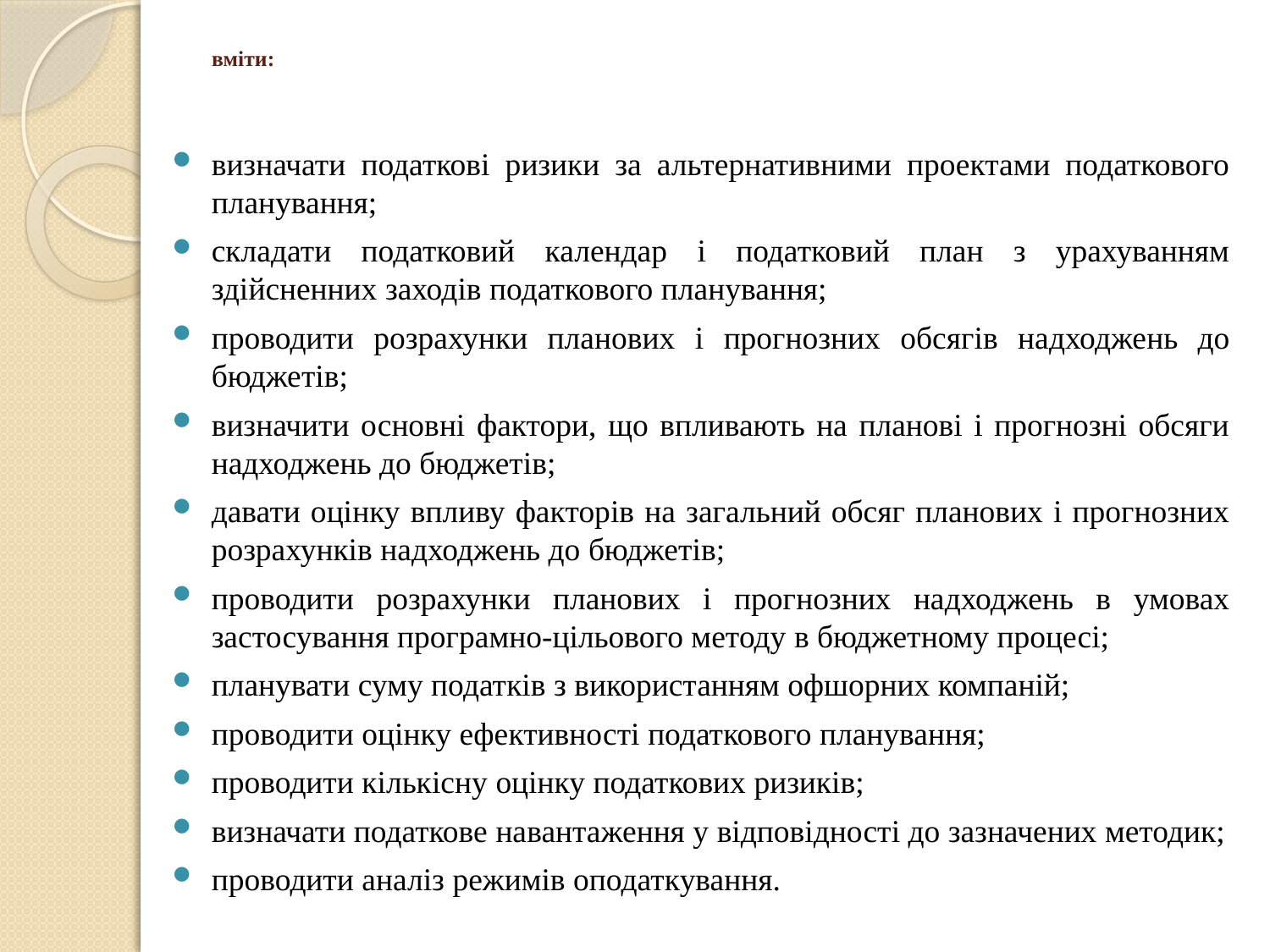

# вміти:
визначати податкові ризики за альтернативними проектами податкового планування;
складати податковий календар і податковий план з урахуванням здійсненних заходів податкового планування;
проводити розрахунки планових і прогнозних обсягів надходжень до бюджетів;
визначити основні фактори, що впливають на планові і прогнозні обсяги надходжень до бюджетів;
давати оцінку впливу факторів на загальний обсяг планових і прогнозних розрахунків надходжень до бюджетів;
проводити розрахунки планових і прогнозних надходжень в умовах застосування програмно-цільового методу в бюджетному процесі;
планувати суму податків з використанням офшорних компаній;
проводити оцінку ефективності податкового планування;
проводити кількісну оцінку податкових ризиків;
визначати податкове навантаження у відповідності до зазначених методик;
проводити аналіз режимів оподаткування.